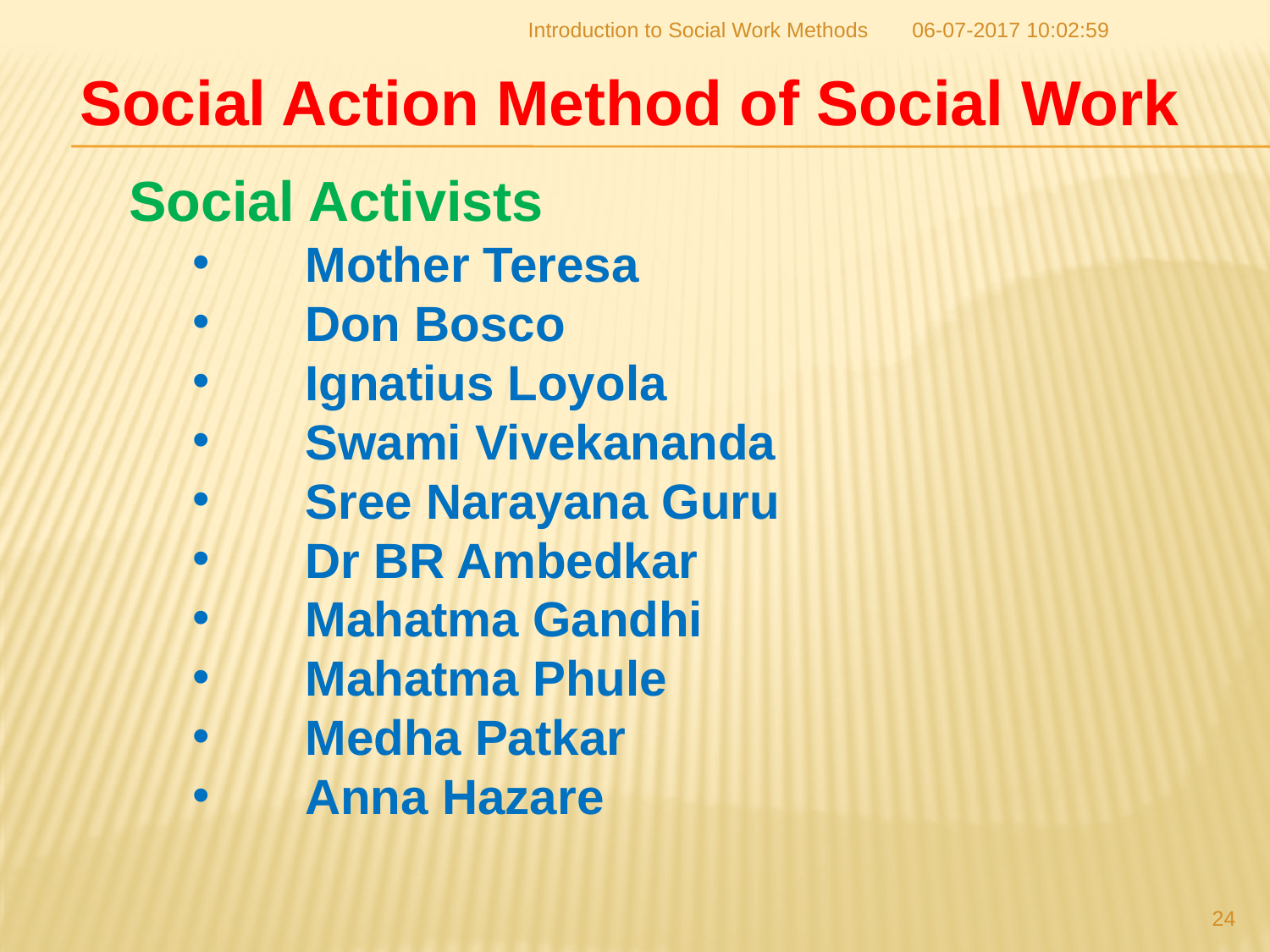

Introduction to Social Work Methods
06-07-2017 10:02:59
Social Action Method of Social Work
Social Activists
Mother Teresa
Don Bosco
Ignatius Loyola
Swami Vivekananda
Sree Narayana Guru
Dr BR Ambedkar
Mahatma Gandhi
Mahatma Phule
Medha Patkar
Anna Hazare
24